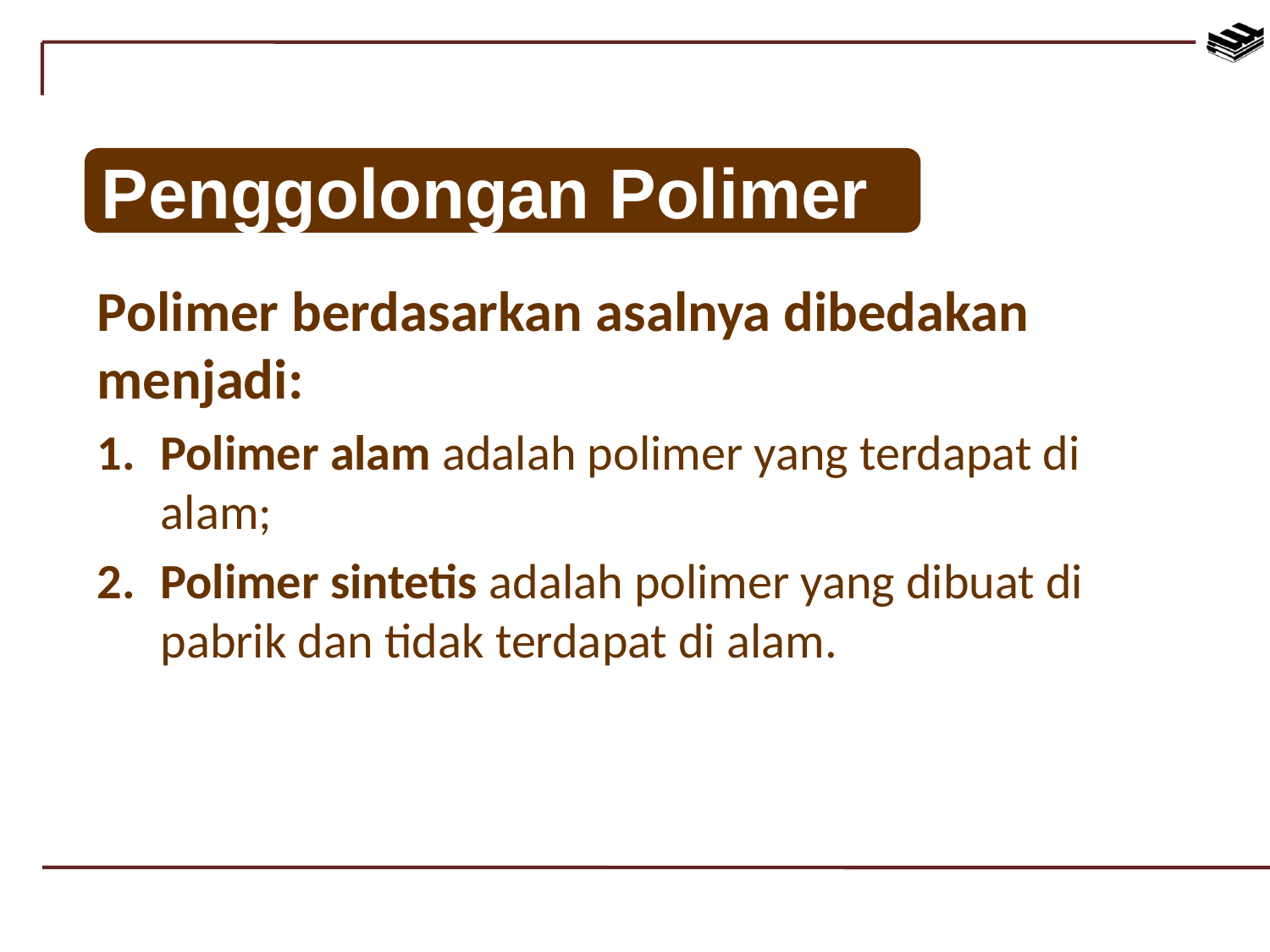

Penggolongan Polimer
Polimer berdasarkan asalnya dibedakan menjadi:
Polimer alam adalah polimer yang terdapat di alam;
Polimer sintetis adalah polimer yang dibuat di pabrik dan tidak terdapat di alam.